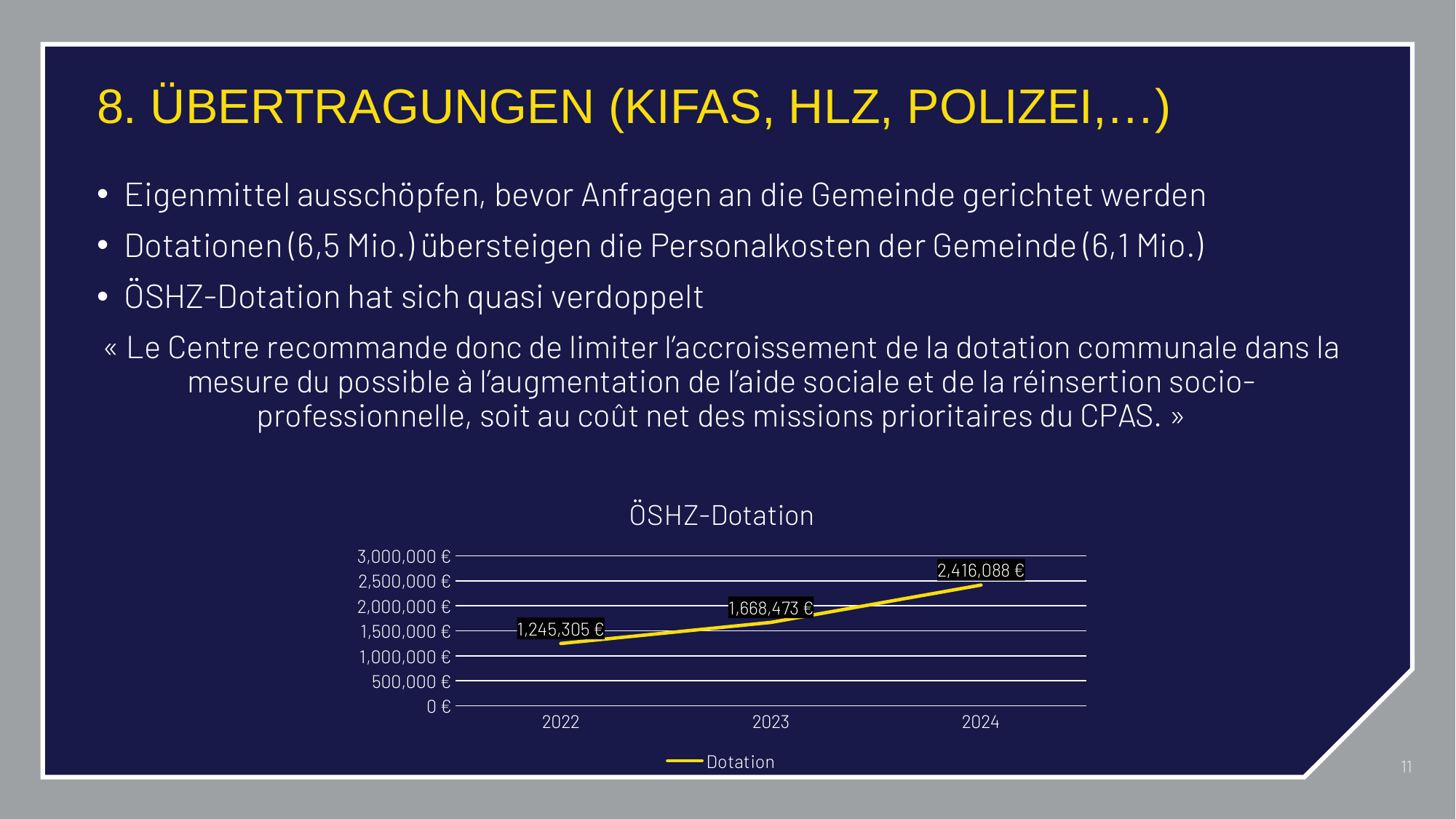

# 8. ÜBERTRAGUNGEN (KIFAS, HLZ, POLIZEI,…)
Eigenmittel ausschöpfen, bevor Anfragen an die Gemeinde gerichtet werden
Dotationen (6,5 Mio.) übersteigen die Personalkosten der Gemeinde (6,1 Mio.)
ÖSHZ-Dotation hat sich quasi verdoppelt
« Le Centre recommande donc de limiter l’accroissement de la dotation communale dans la mesure du possible à l’augmentation de l’aide sociale et de la réinsertion socio-professionnelle, soit au coût net des missions prioritaires du CPAS. »

### Chart: ÖSHZ-Dotation

| Category | Dotation |
|---|---|
| 2022 | 1245305.23 |
| 2023 | 1668473.07 |
| 2024 | 2416088.36 |
11